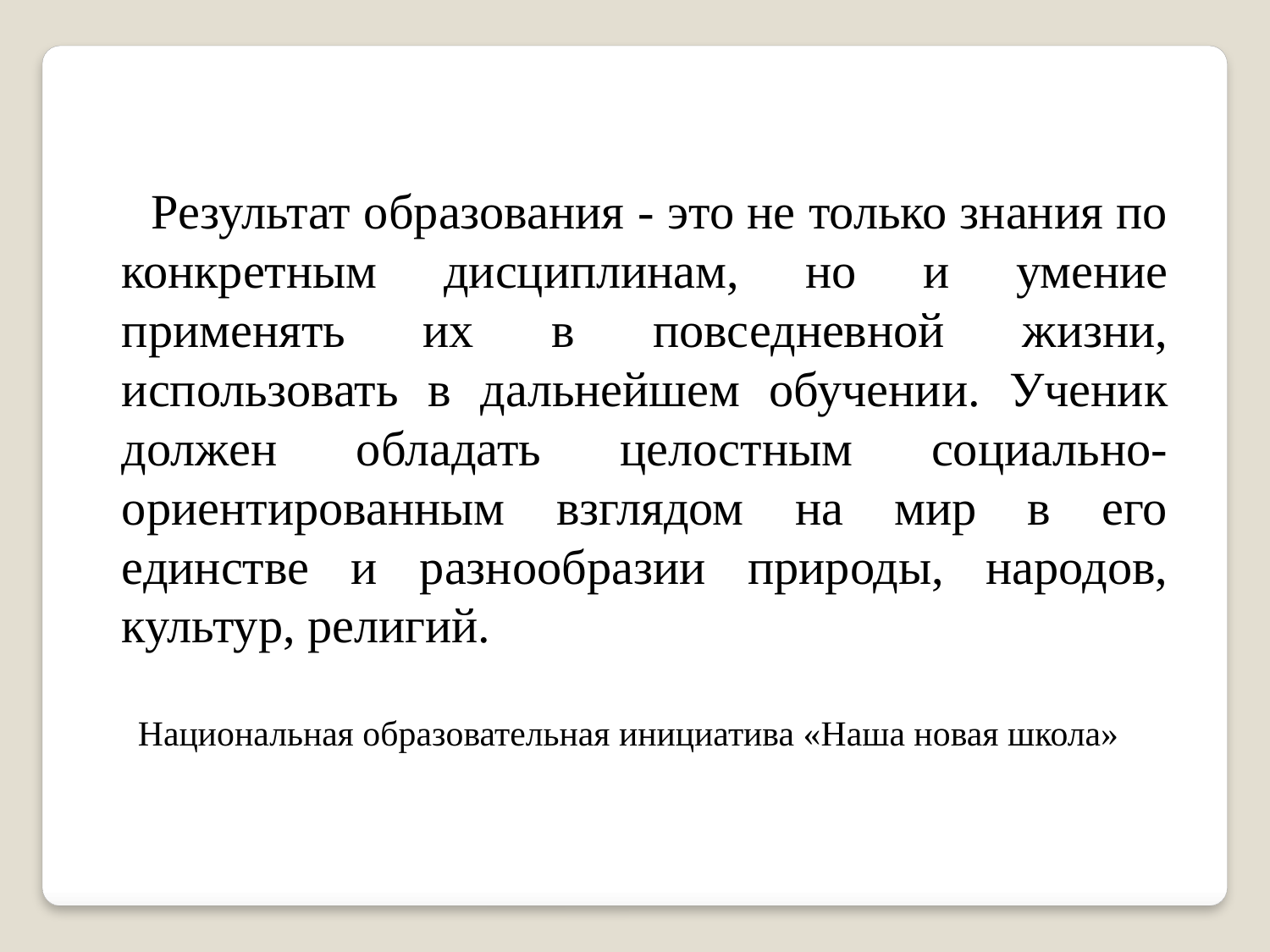

Результат образования - это не только знания по конкретным дисциплинам, но и умение применять их в повседневной жизни, использовать в дальнейшем обучении. Ученик должен обладать целостным социально-ориентированным взглядом на мир в его единстве и разнообразии природы, народов, культур, религий.

     Национальная образовательная инициатива «Наша новая школа»